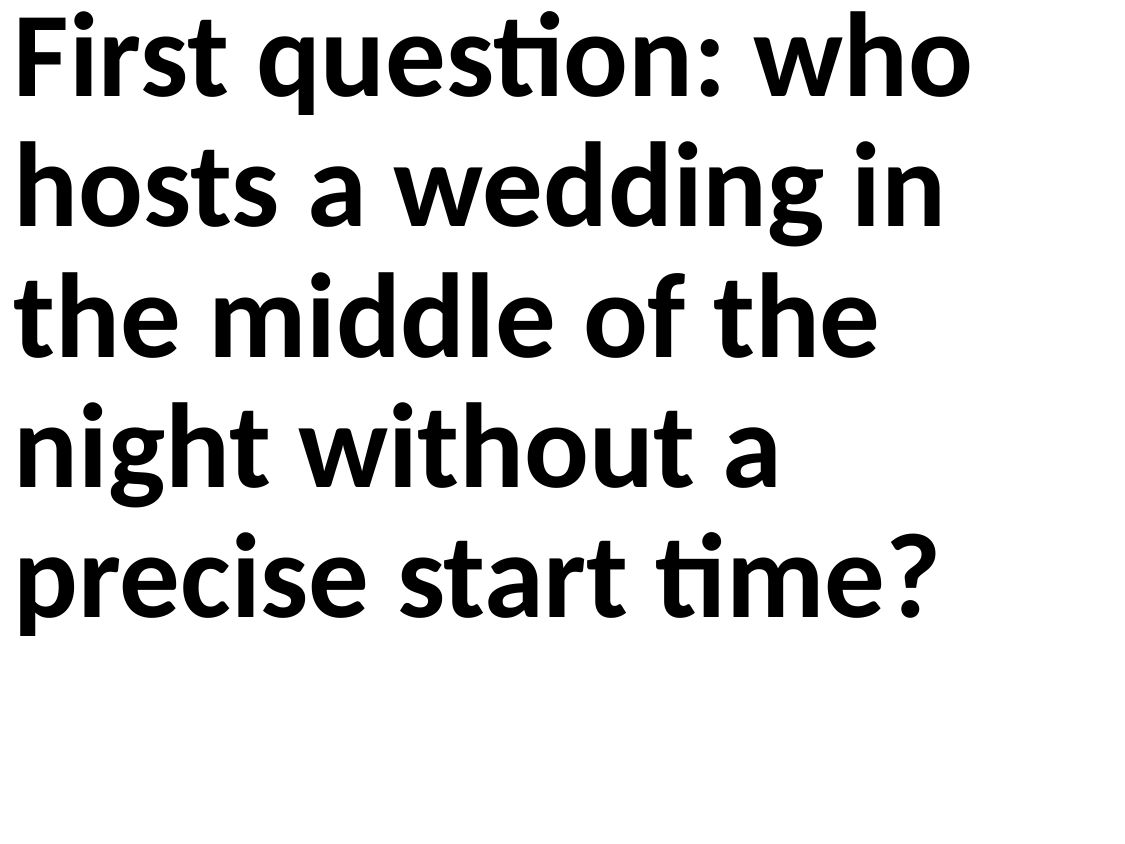

First question: who hosts a wedding in the middle of the night without a precise start time?